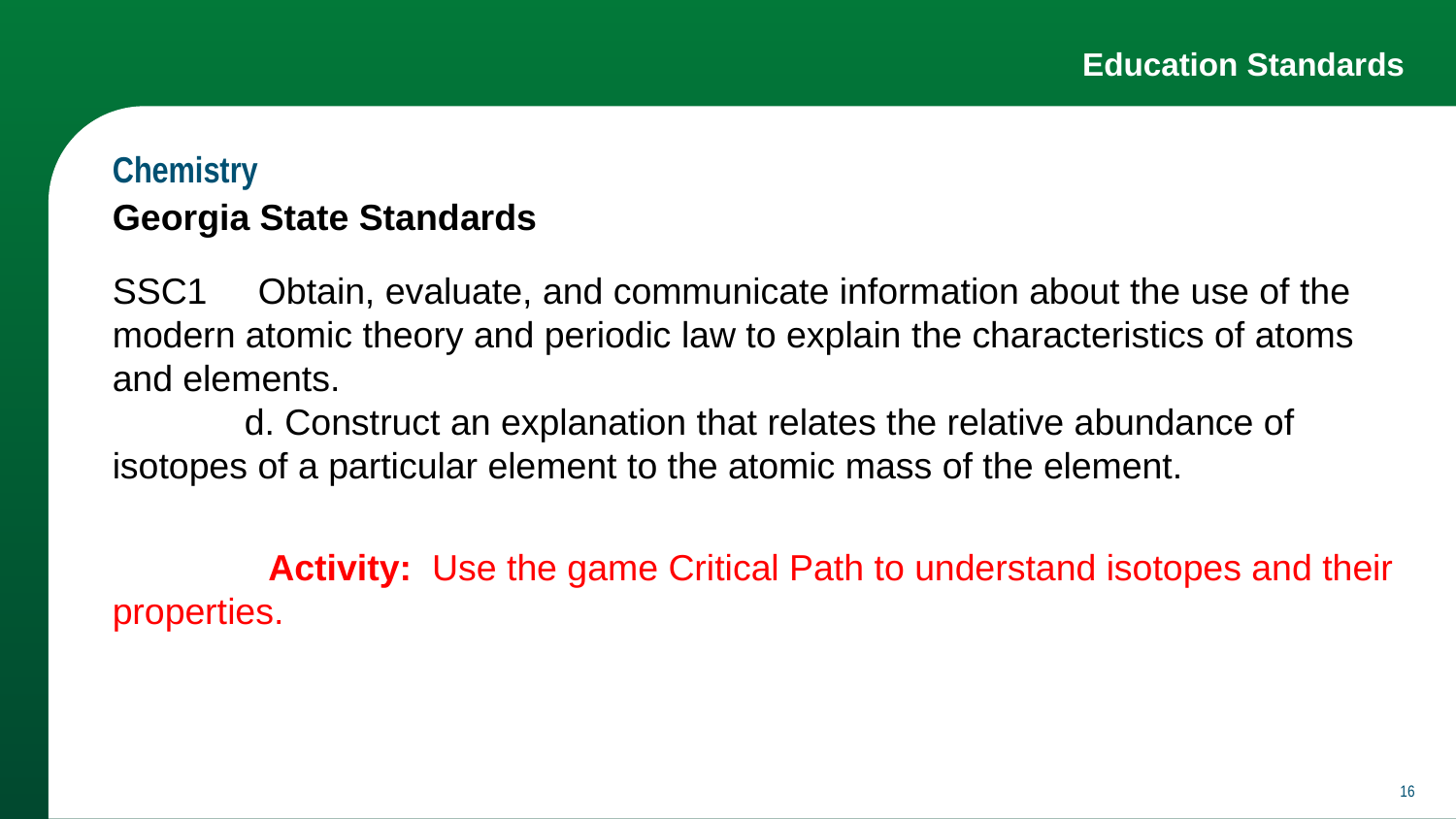

# Education Standards
Chemistry
Georgia State Standards

SSC1     Obtain, evaluate, and communicate information about the use of the modern atomic theory and periodic law to explain the characteristics of atoms and elements.
             d. Construct an explanation that relates the relative abundance of isotopes of a particular element to the atomic mass of the element.
	 Activity:  Use the game Critical Path to understand isotopes and their properties.

16